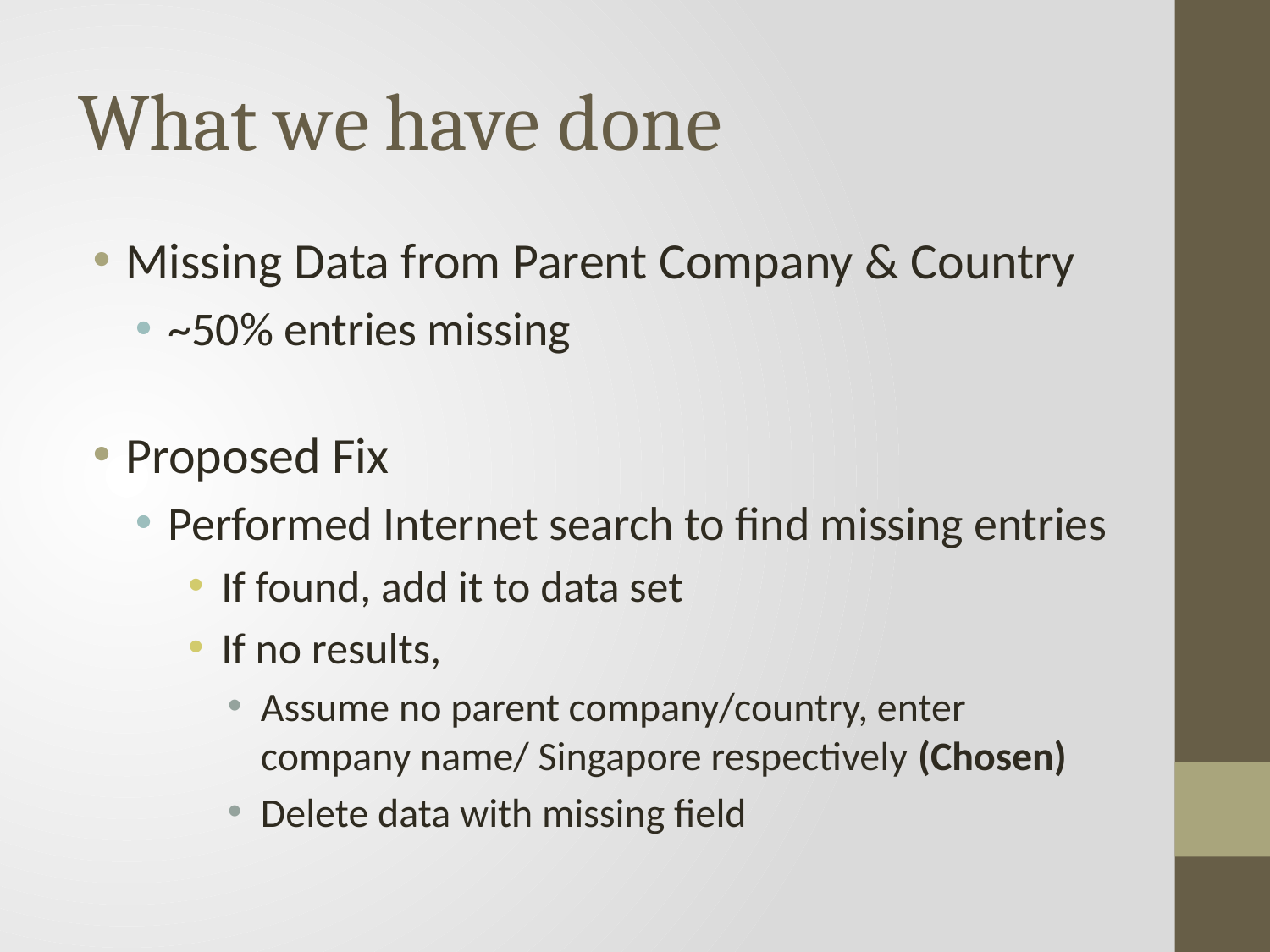

# What we have done
Missing Data from Parent Company & Country
~50% entries missing
Proposed Fix
Performed Internet search to find missing entries
If found, add it to data set
If no results,
Assume no parent company/country, enter company name/ Singapore respectively (Chosen)
Delete data with missing field